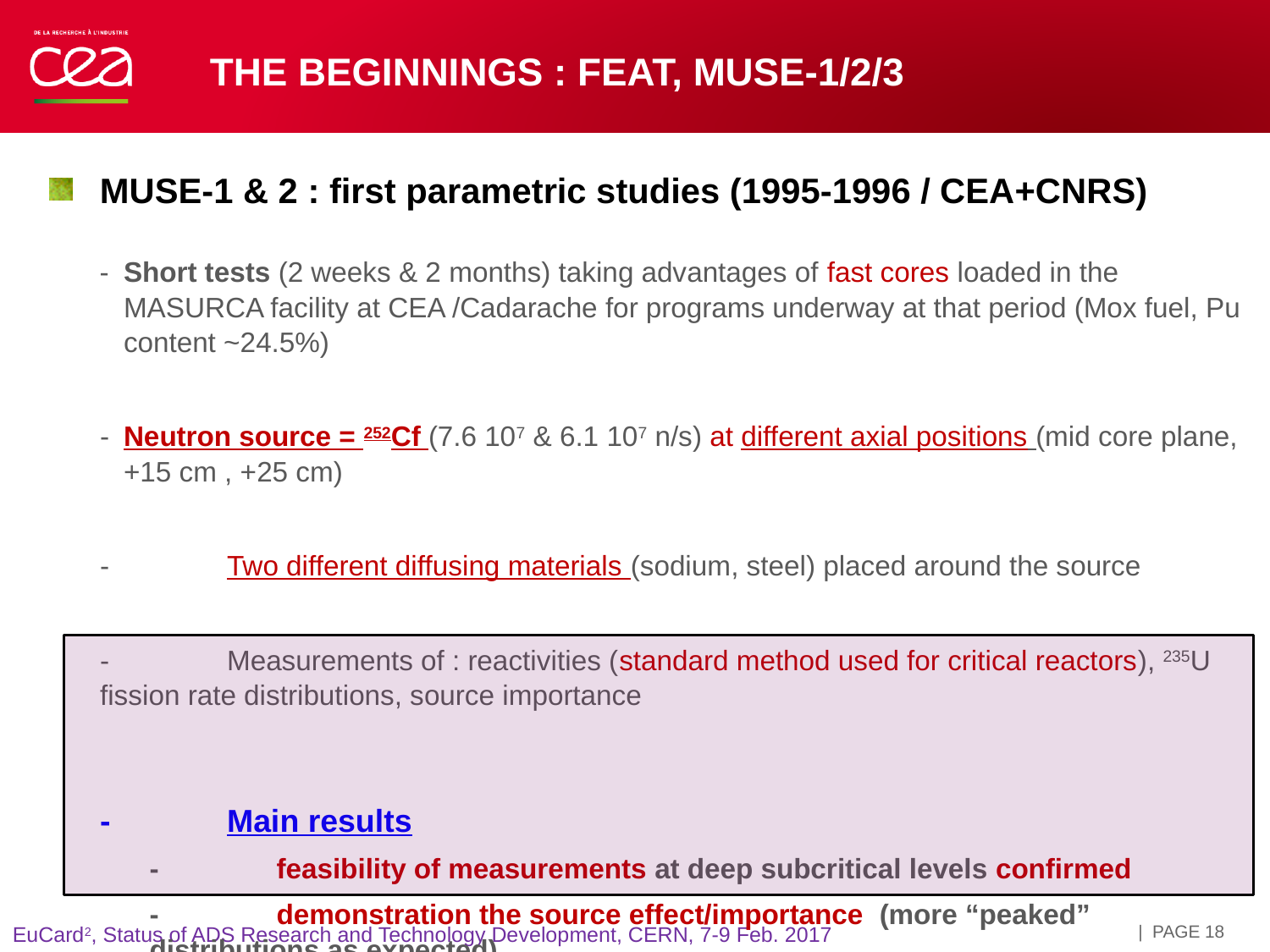

# The beginnings : FEAT, MUSE-1/2/3

MUSE-1 & 2 : first parametric studies (1995-1996 / CEA+CNRS)

- 	Short tests (2 weeks & 2 months) taking advantages of fast cores loaded in the MASURCA facility at CEA /Cadarache for programs underway at that period (Mox fuel, Pu content ~24.5%)

- 	Neutron source = 252Cf (7.6 107 & 6.1 107 n/s) at different axial positions (mid core plane, +15 cm , +25 cm)

- 	Two different diffusing materials (sodium, steel) placed around the source

- 	Measurements of : reactivities (standard method used for critical reactors), 235U fission rate distributions, source importance

- 	Main results
- 	feasibility of measurements at deep subcritical levels confirmed
- 	demonstration the source effect/importance  (more “peaked” distributions as expected)
-	good agreement between calculations and experiments (deterministic and MC simulations)

|  PAGE 18